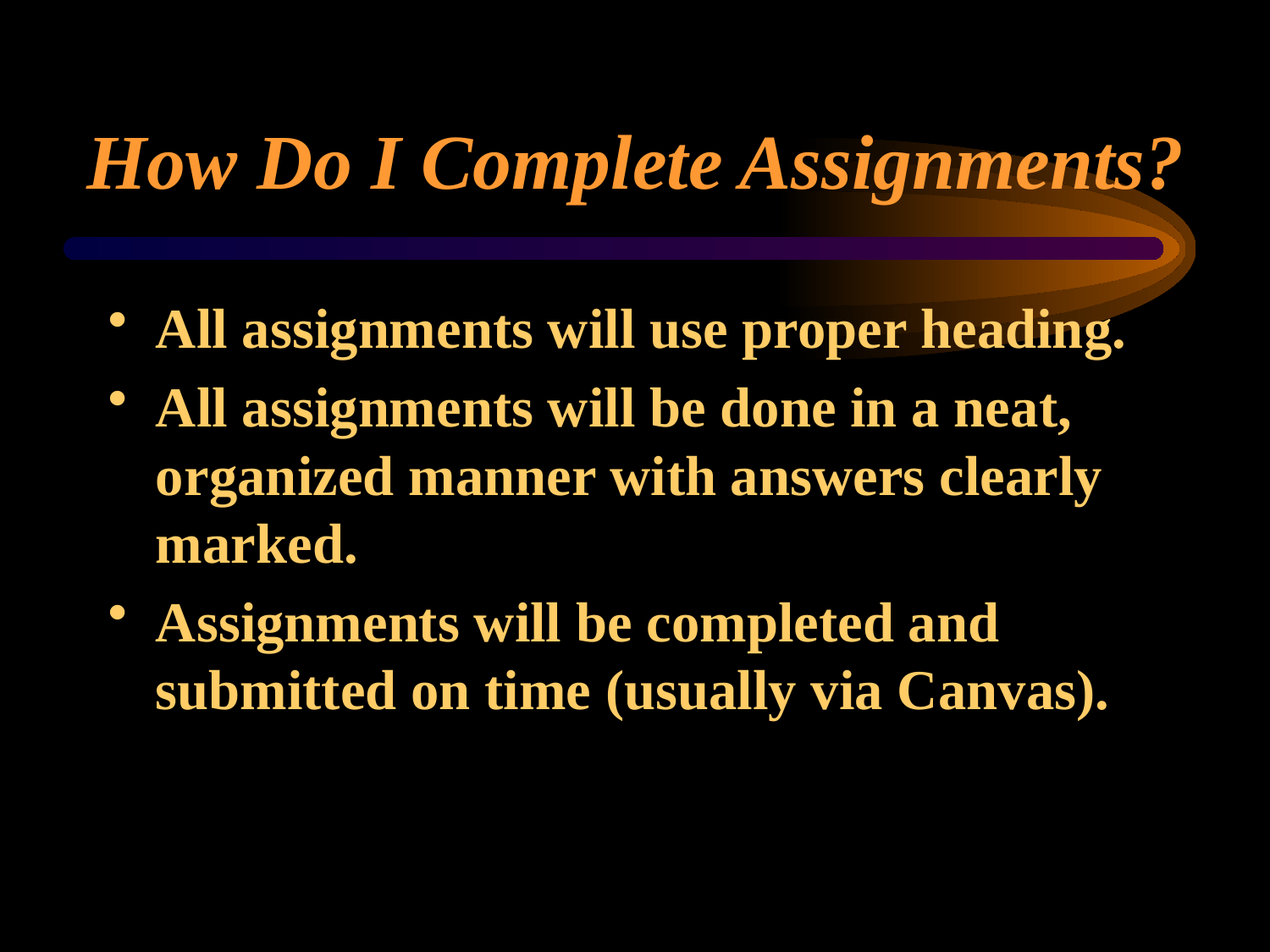

# How Do I Complete Assignments?
All assignments will use proper heading.
All assignments will be done in a neat, organized manner with answers clearly marked.
Assignments will be completed and submitted on time (usually via Canvas).